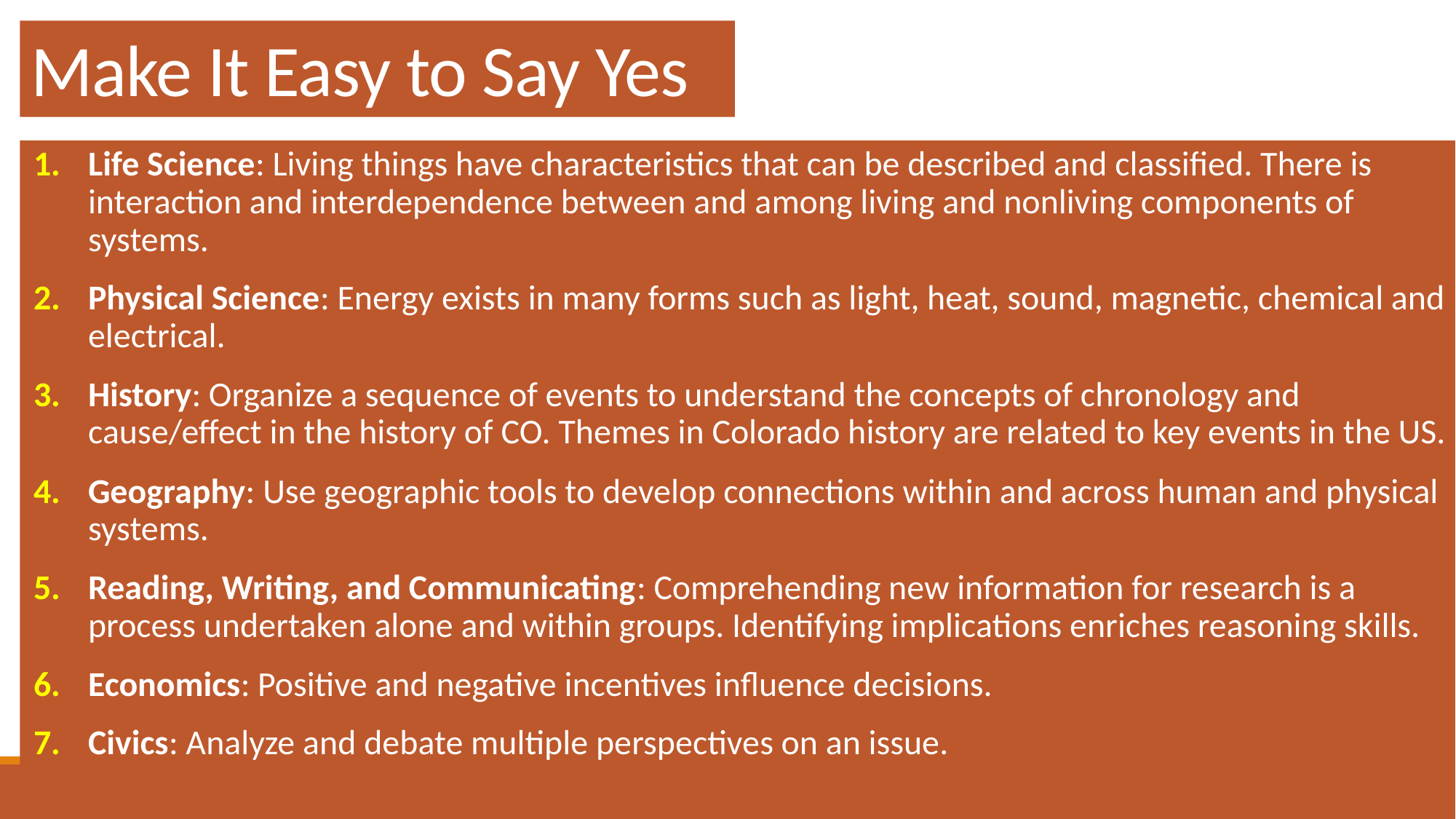

# Make It Easy to Say Yes
Life Science: Living things have characteristics that can be described and classified. There is interaction and interdependence between and among living and nonliving components of systems.
Physical Science: Energy exists in many forms such as light, heat, sound, magnetic, chemical and electrical.
History: Organize a sequence of events to understand the concepts of chronology and cause/effect in the history of CO. Themes in Colorado history are related to key events in the US.
Geography: Use geographic tools to develop connections within and across human and physical systems.
Reading, Writing, and Communicating: Comprehending new information for research is a process undertaken alone and within groups. Identifying implications enriches reasoning skills.
Economics: Positive and negative incentives influence decisions.
Civics: Analyze and debate multiple perspectives on an issue.